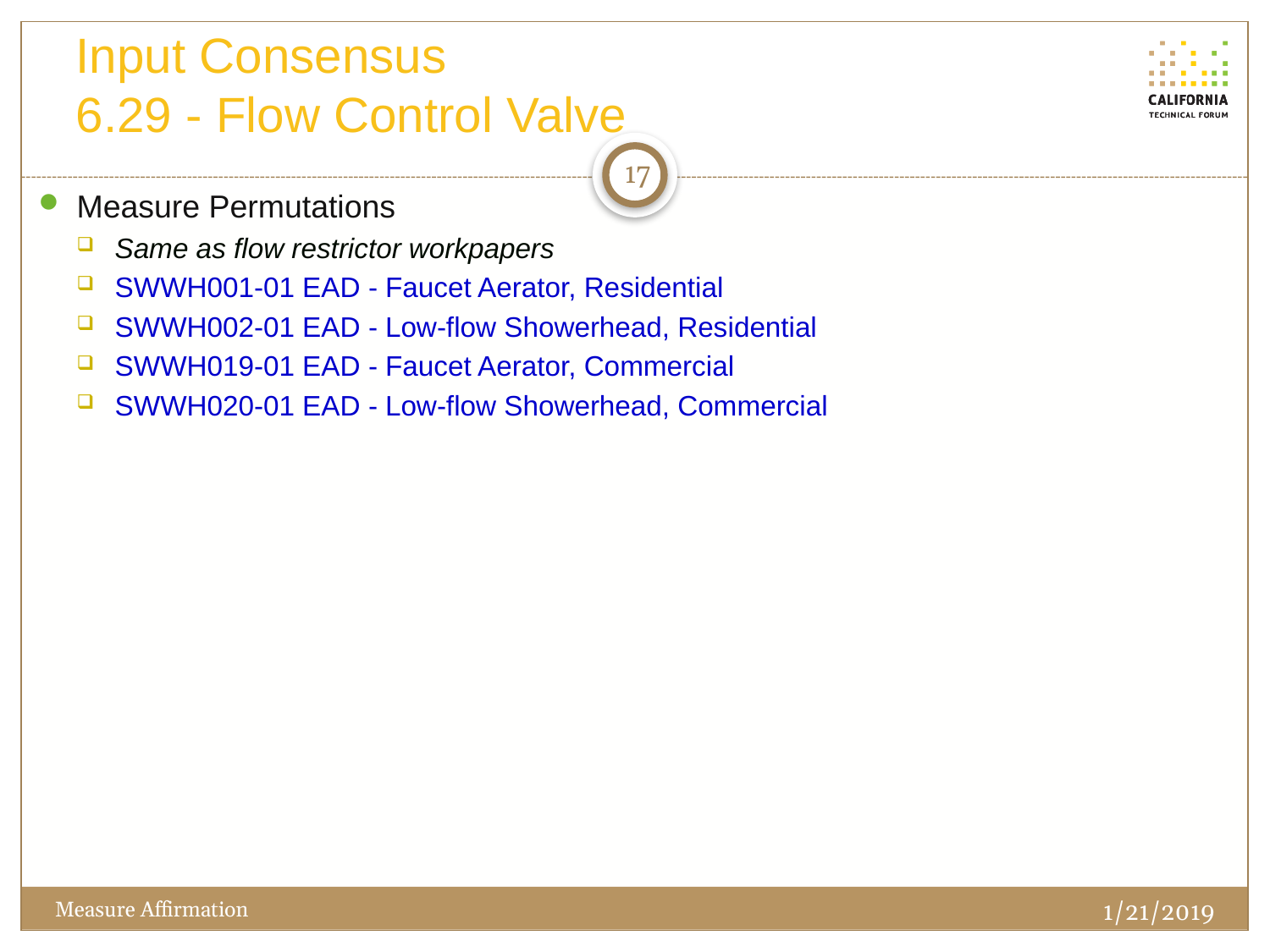

# Input Consensus 6.29 - Flow Control Valve
17
Measure Permutations
Same as flow restrictor workpapers
SWWH001-01 EAD - Faucet Aerator, Residential
SWWH002-01 EAD - Low-flow Showerhead, Residential
SWWH019-01 EAD - Faucet Aerator, Commercial
SWWH020-01 EAD - Low-flow Showerhead, Commercial
1/21/2019
Measure Affirmation